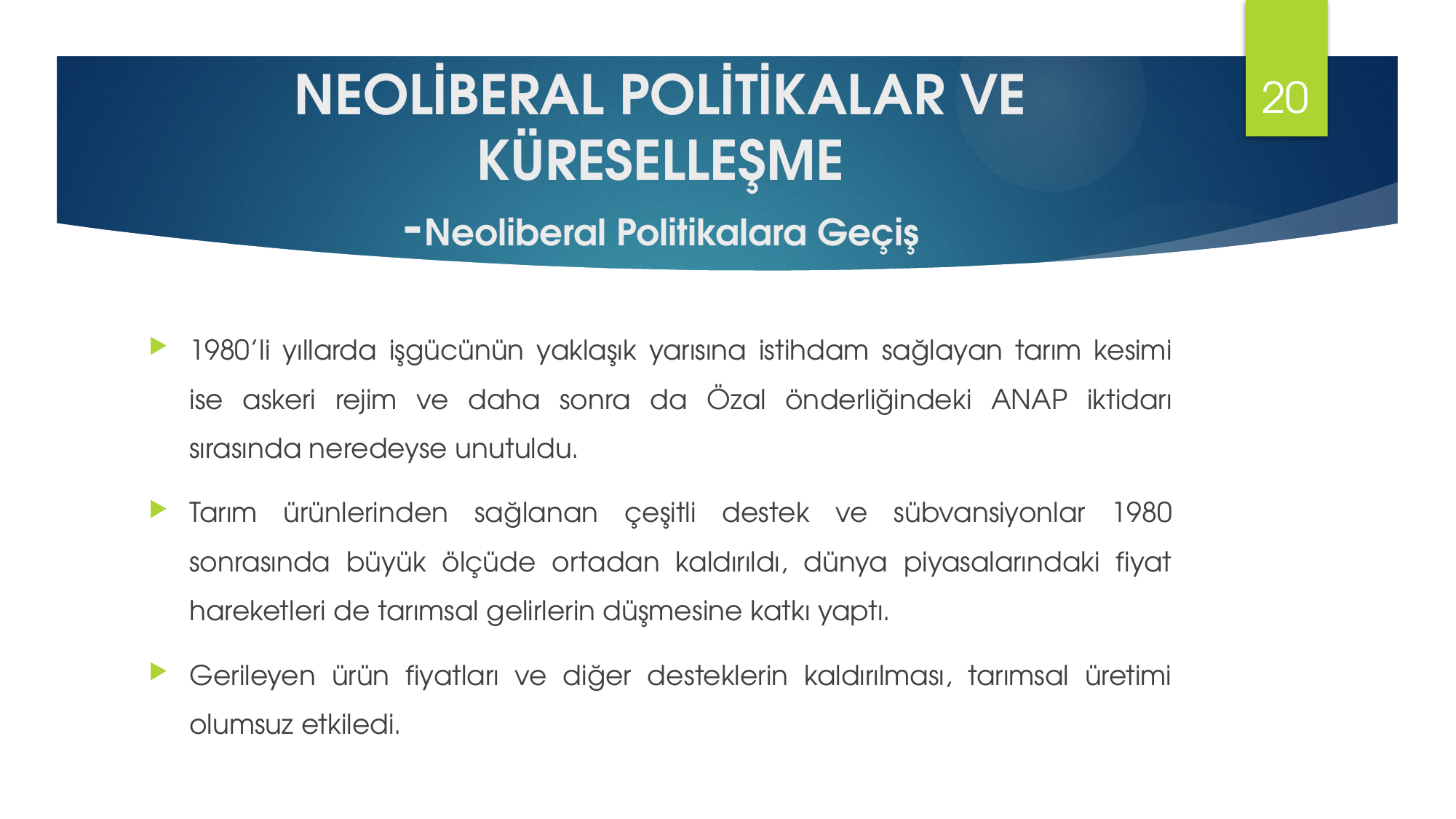

20
# NEOLİBERAL POLİTİKALAR VE KÜRESELLEŞME -Neoliberal Politikalara Geçiş
1980’li yıllarda işgücünün yaklaşık yarısına istihdam sağlayan tarım kesimi ise askeri rejim ve daha sonra da Özal önderliğindeki ANAP iktidarı sırasında neredeyse unutuldu.
Tarım ürünlerinden sağlanan çeşitli destek ve sübvansiyonlar 1980 sonrasında büyük ölçüde ortadan kaldırıldı, dünya piyasalarındaki fiyat hareketleri de tarımsal gelirlerin düşmesine katkı yaptı.
Gerileyen ürün fiyatları ve diğer desteklerin kaldırılması, tarımsal üretimi olumsuz etkiledi.